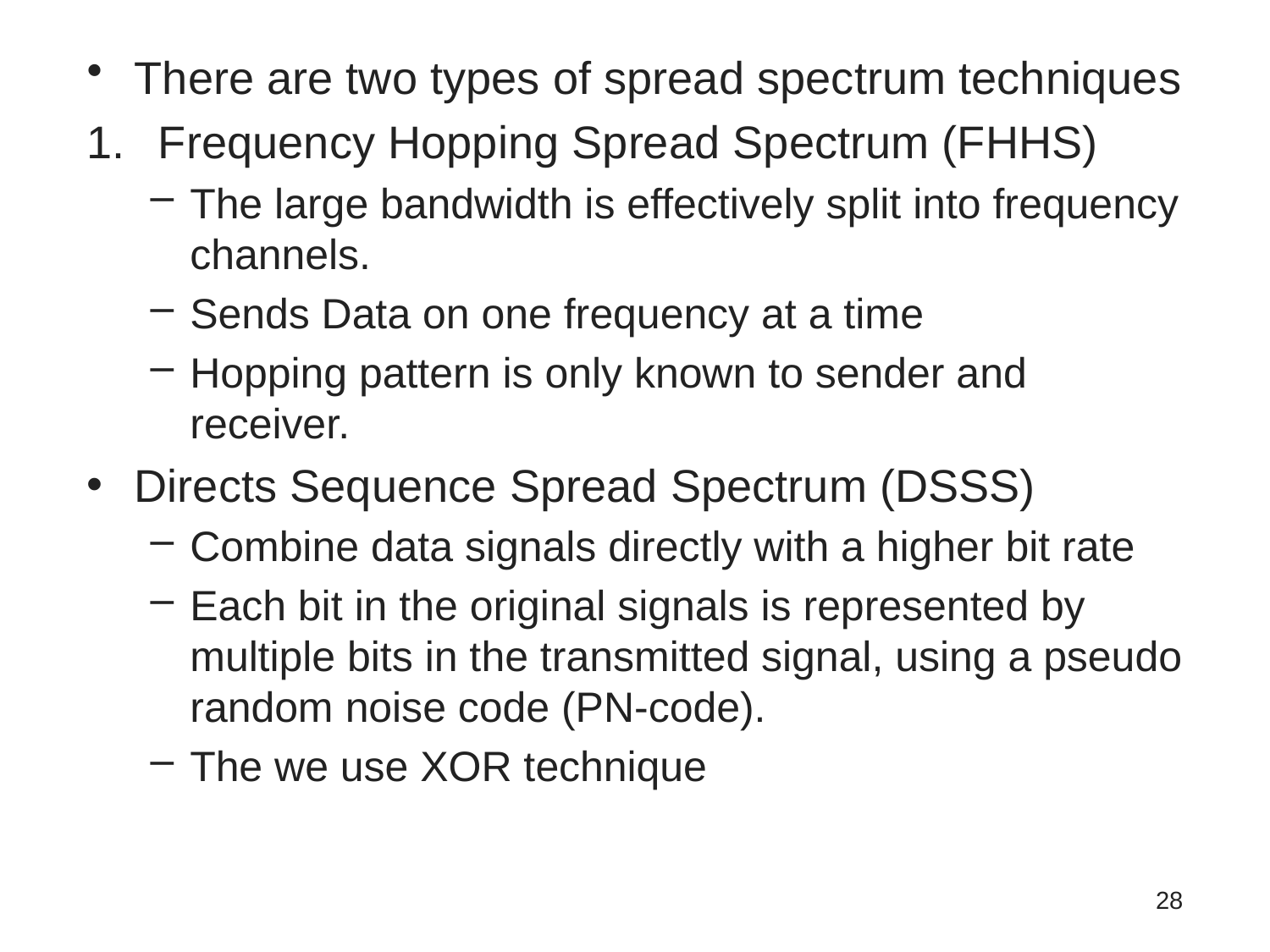

There are two types of spread spectrum techniques
Frequency Hopping Spread Spectrum (FHHS)
The large bandwidth is effectively split into frequency channels.
Sends Data on one frequency at a time
Hopping pattern is only known to sender and receiver.
Directs Sequence Spread Spectrum (DSSS)
Combine data signals directly with a higher bit rate
Each bit in the original signals is represented by multiple bits in the transmitted signal, using a pseudo random noise code (PN-code).
The we use XOR technique

28